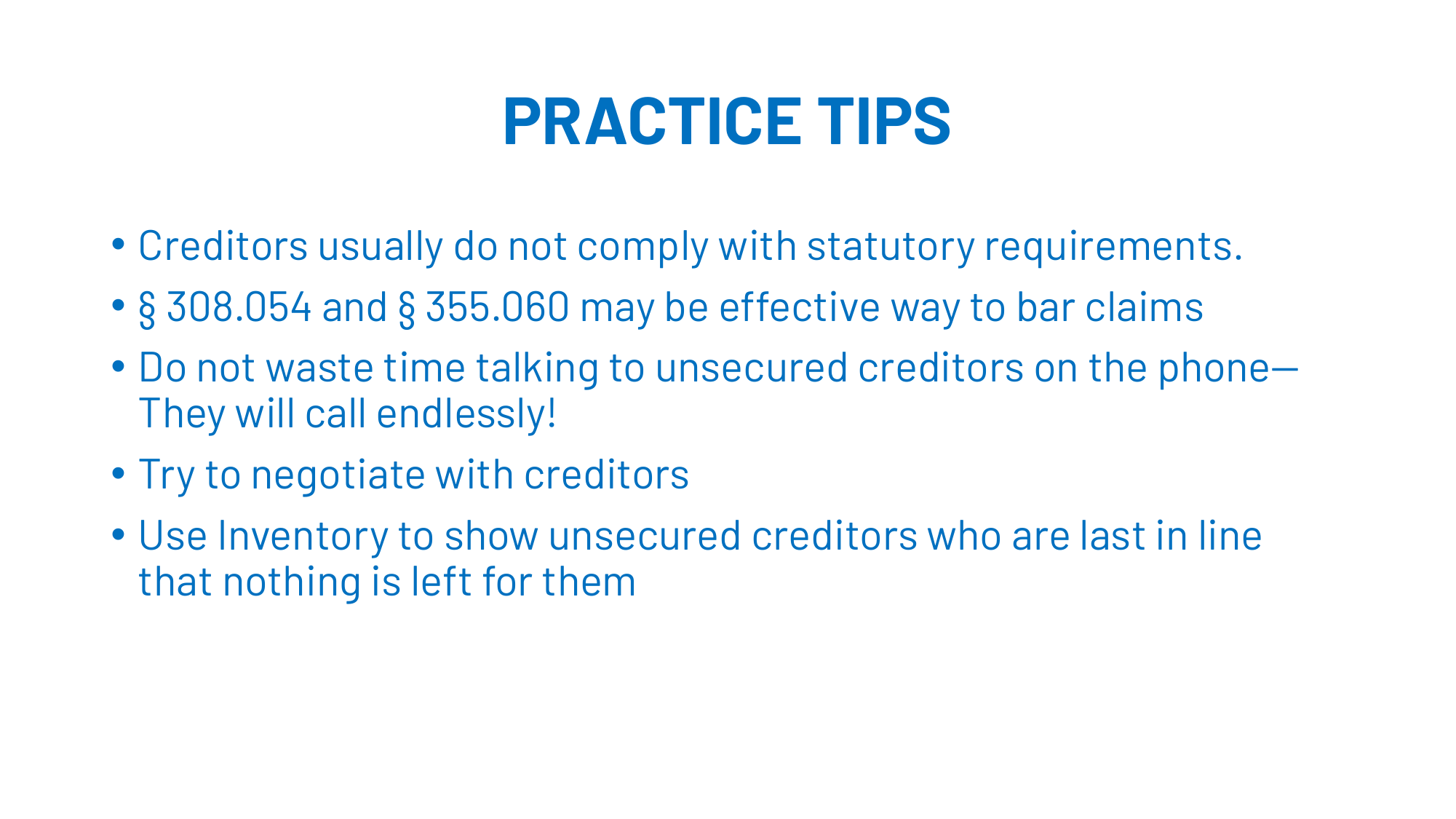

# PRACTICE TIPS
Creditors usually do not comply with statutory requirements.
§ 308.054 and § 355.060 may be effective way to bar claims
Do not waste time talking to unsecured creditors on the phone—They will call endlessly!
Try to negotiate with creditors
Use Inventory to show unsecured creditors who are last in line that nothing is left for them